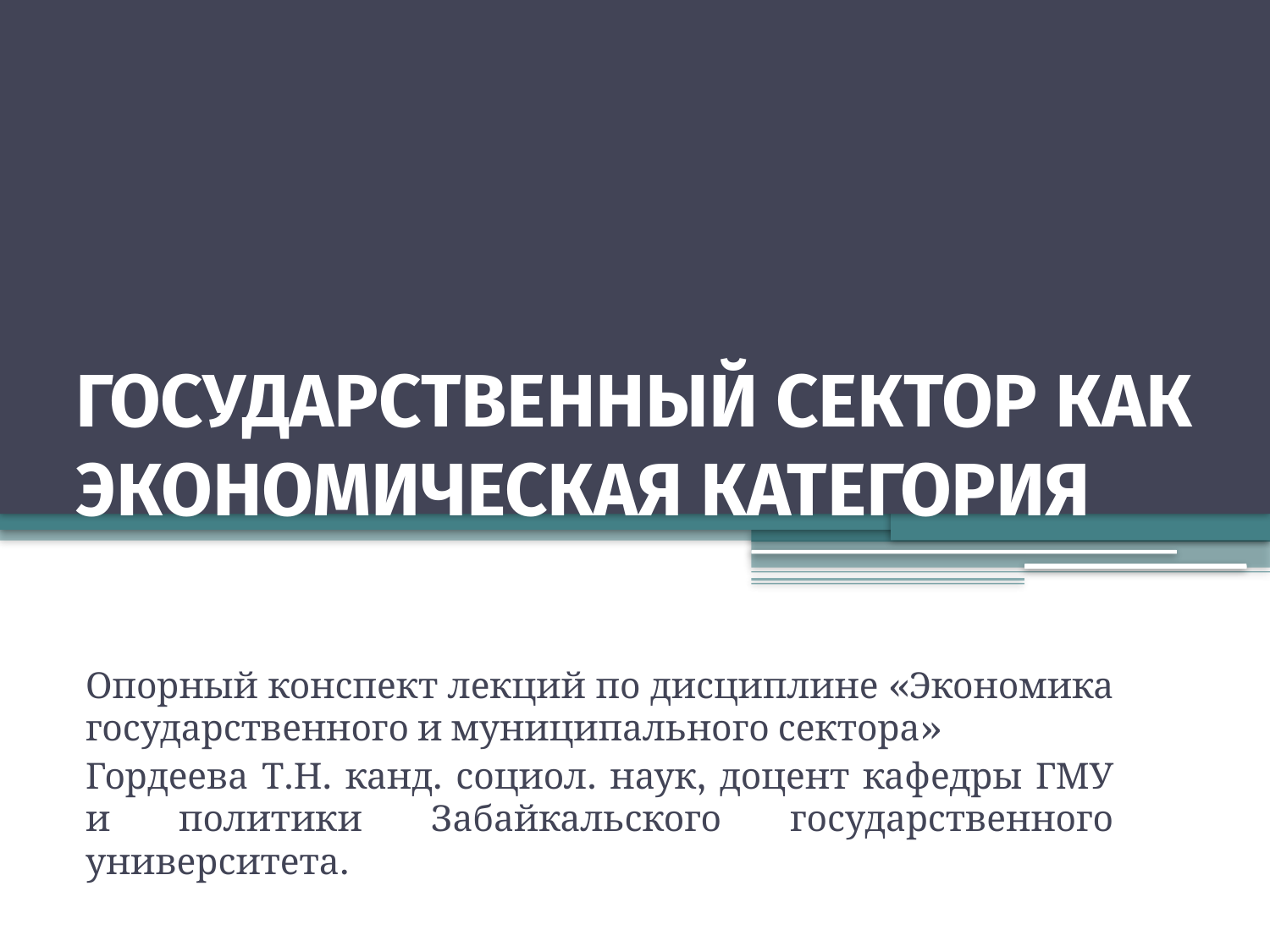

# ГОСУДАРСТВЕННЫЙ СЕКТОР КАК ЭКОНОМИЧЕСКАЯ КАТЕГОРИЯ
Опорный конспект лекций по дисциплине «Экономика государственного и муниципального сектора»
Гордеева Т.Н. канд. социол. наук, доцент кафедры ГМУ и политики Забайкальского государственного университета.